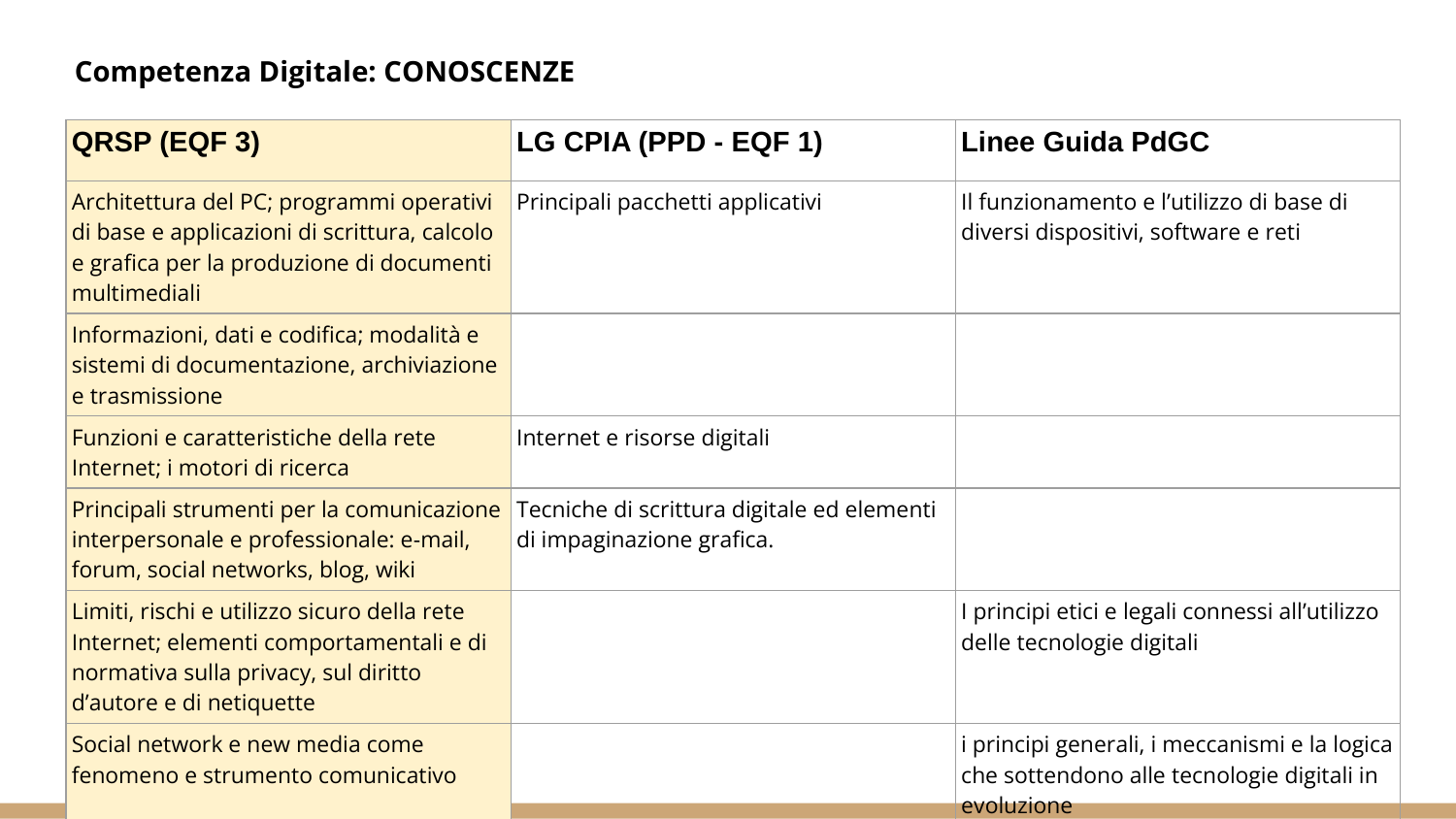

Competenza Digitale: CONOSCENZE
| QRSP (EQF 3) | LG CPIA (PPD - EQF 1) | Linee Guida PdGC |
| --- | --- | --- |
| Architettura del PC; programmi operativi di base e applicazioni di scrittura, calcolo e grafica per la produzione di documenti multimediali | Principali pacchetti applicativi | Il funzionamento e l’utilizzo di base di diversi dispositivi, software e reti |
| Informazioni, dati e codifica; modalità e sistemi di documentazione, archiviazione e trasmissione |  |  |
| Funzioni e caratteristiche della rete Internet; i motori di ricerca | Internet e risorse digitali |  |
| Principali strumenti per la comunicazione interpersonale e professionale: e-mail, forum, social networks, blog, wiki | Tecniche di scrittura digitale ed elementi di impaginazione grafica. |  |
| Limiti, rischi e utilizzo sicuro della rete Internet; elementi comportamentali e di normativa sulla privacy, sul diritto d’autore e di netiquette |  | I principi etici e legali connessi all’utilizzo delle tecnologie digitali |
| Social network e new media come fenomeno e strumento comunicativo |  | i principi generali, i meccanismi e la logica che sottendono alle tecnologie digitali in evoluzione |